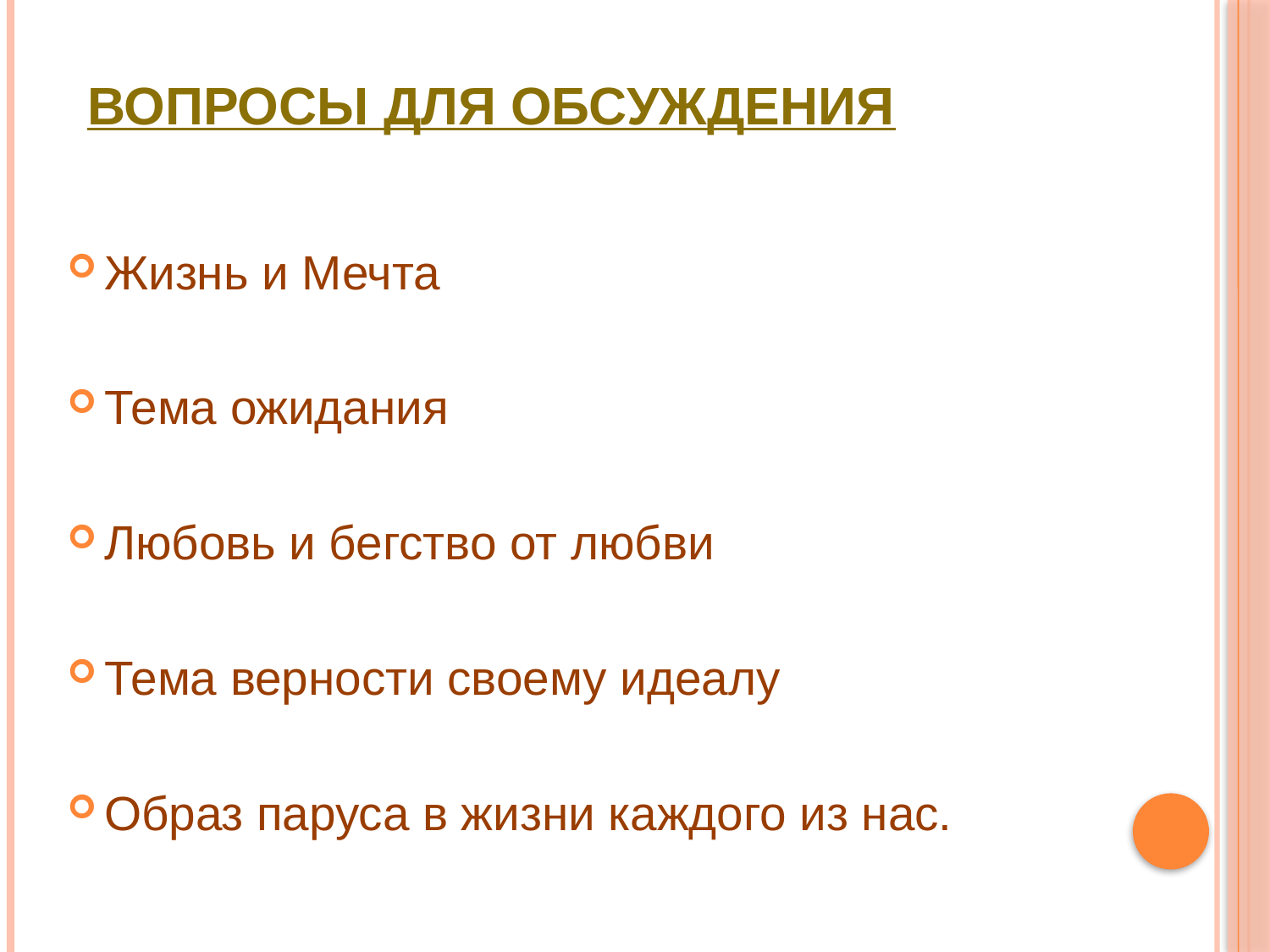

# Вопросы для обсуждения

Жизнь и Мечта

Тема ожидания

Любовь и бегство от любви

Тема верности своему идеалу

Образ паруса в жизни каждого из нас.